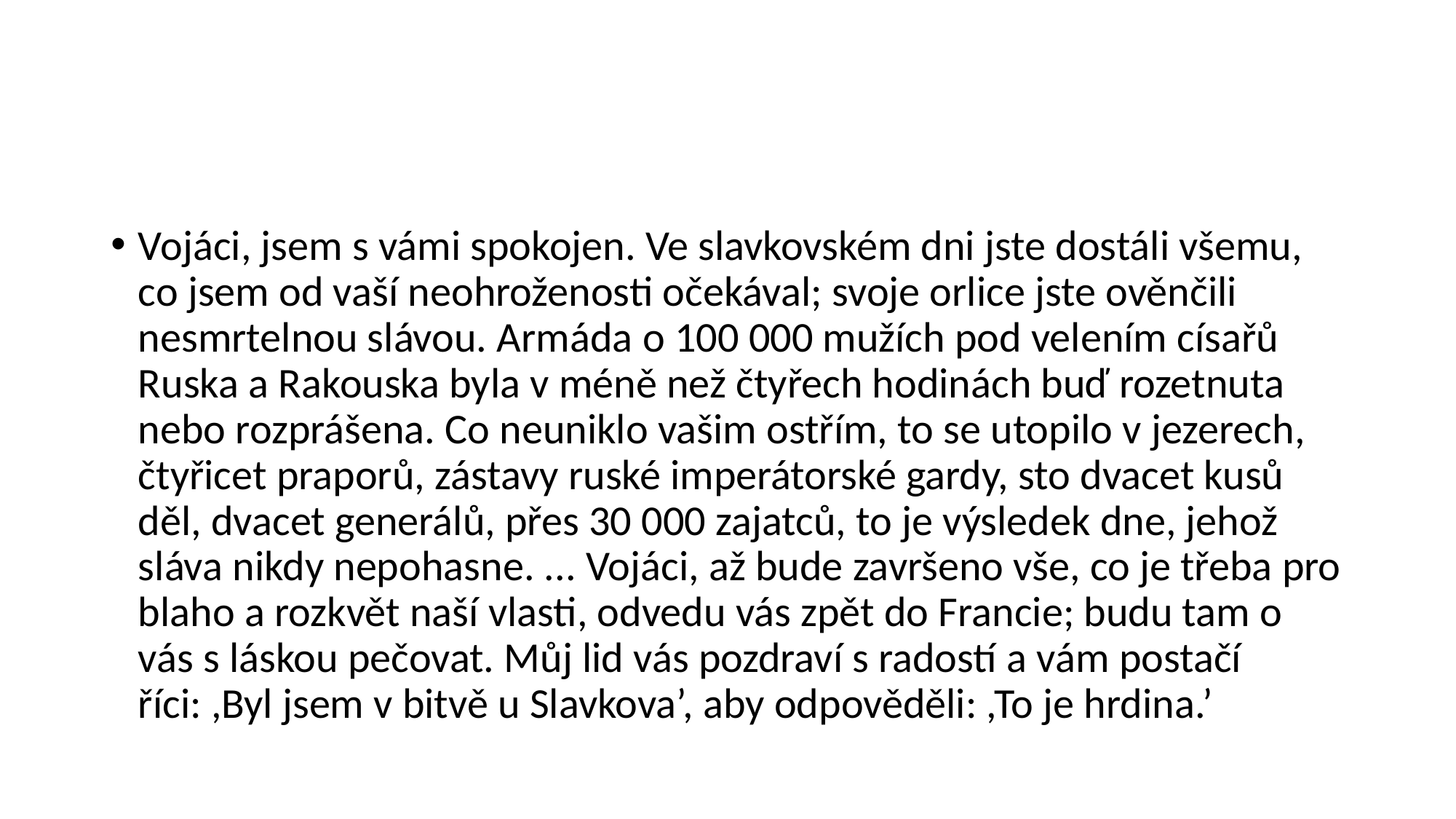

#
Vojáci, jsem s vámi spokojen. Ve slavkovském dni jste dostáli všemu, co jsem od vaší neohroženosti očekával; svoje orlice jste ověnčili nesmrtelnou slávou. Armáda o 100 000 mužích pod velením císařů Ruska a Rakouska byla v méně než čtyřech hodinách buď rozetnuta nebo rozprášena. Co neuniklo vašim ostřím, to se utopilo v jezerech, čtyřicet praporů, zástavy ruské imperátorské gardy, sto dvacet kusů děl, dvacet generálů, přes 30 000 zajatců, to je výsledek dne, jehož sláva nikdy nepohasne. ... Vojáci, až bude završeno vše, co je třeba pro blaho a rozkvět naší vlasti, odvedu vás zpět do Francie; budu tam o vás s láskou pečovat. Můj lid vás pozdraví s radostí a vám postačí říci: ,Byl jsem v bitvě u Slavkova’, aby odpověděli: ,To je hrdina.’